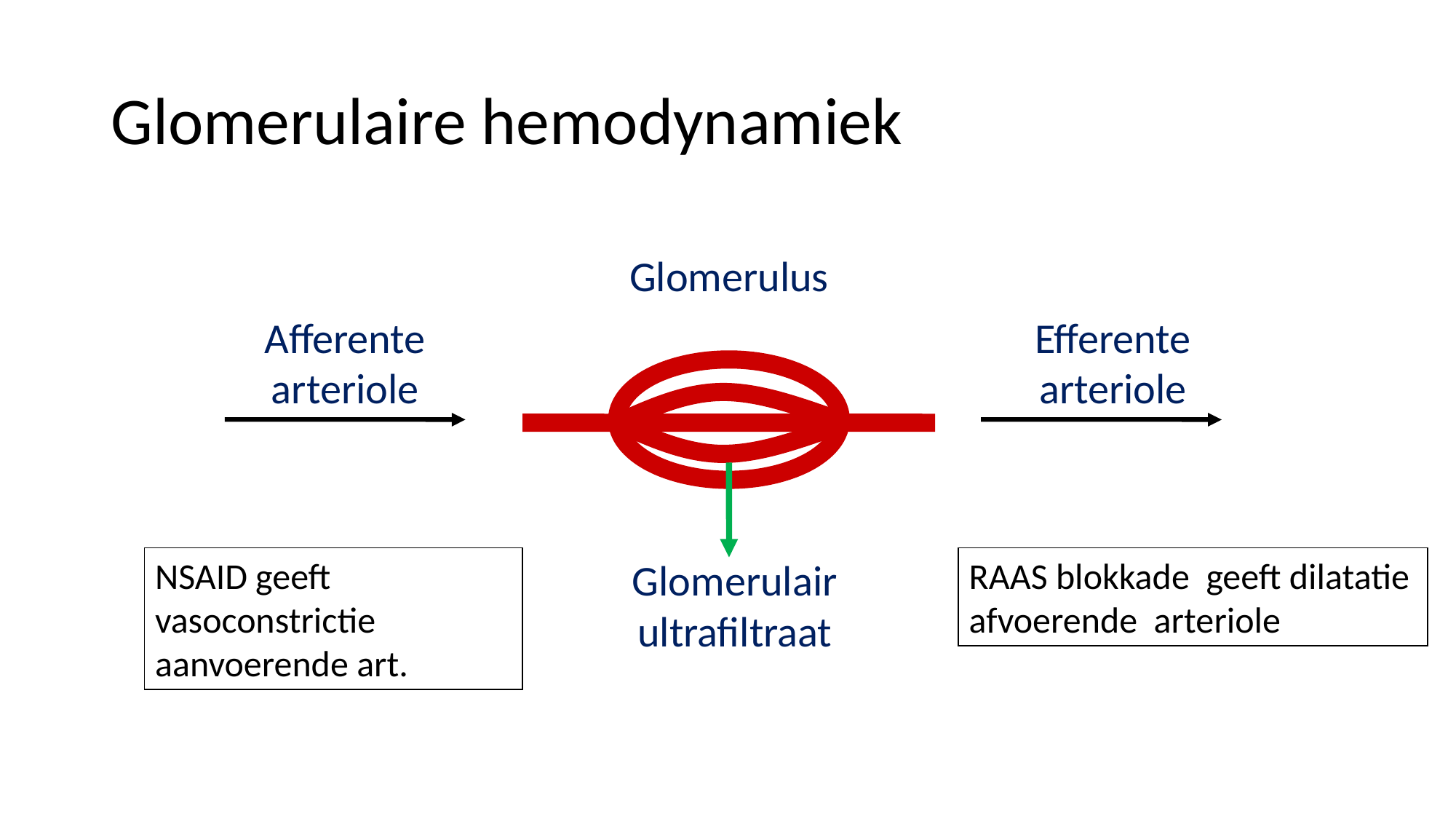

# Glomerulaire hemodynamiek
Glomerulus
Afferente arteriole
Efferente arteriole

NSAID geeft vasoconstrictie aanvoerende art.
Glomerulair ultrafiltraat
RAAS blokkade  geeft dilatatie afvoerende  arteriole